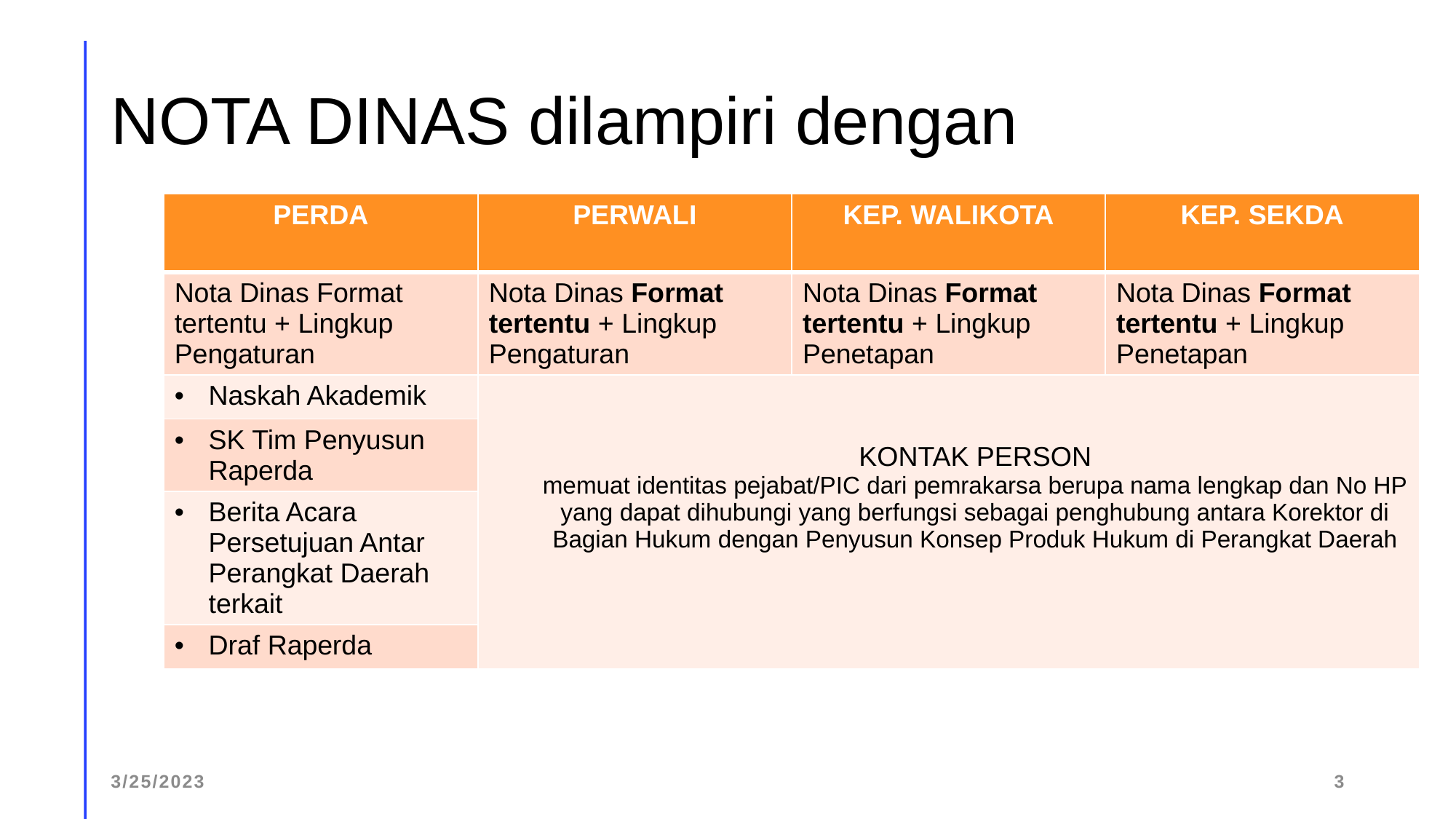

# NOTA DINAS dilampiri dengan
| PERDA | PERWALI | KEP. WALIKOTA | KEP. SEKDA |
| --- | --- | --- | --- |
| Nota Dinas Format tertentu + Lingkup Pengaturan | Nota Dinas Format tertentu + Lingkup Pengaturan | Nota Dinas Format tertentu + Lingkup Penetapan | Nota Dinas Format tertentu + Lingkup Penetapan |
| Naskah Akademik | KONTAK PERSON memuat identitas pejabat/PIC dari pemrakarsa berupa nama lengkap dan No HP yang dapat dihubungi yang berfungsi sebagai penghubung antara Korektor di Bagian Hukum dengan Penyusun Konsep Produk Hukum di Perangkat Daerah |  |  |
| SK Tim Penyusun Raperda |  |  |  |
| Berita Acara Persetujuan Antar Perangkat Daerah terkait |  |  |  |
| Draf Raperda |  |  |  |
3/25/2023
3